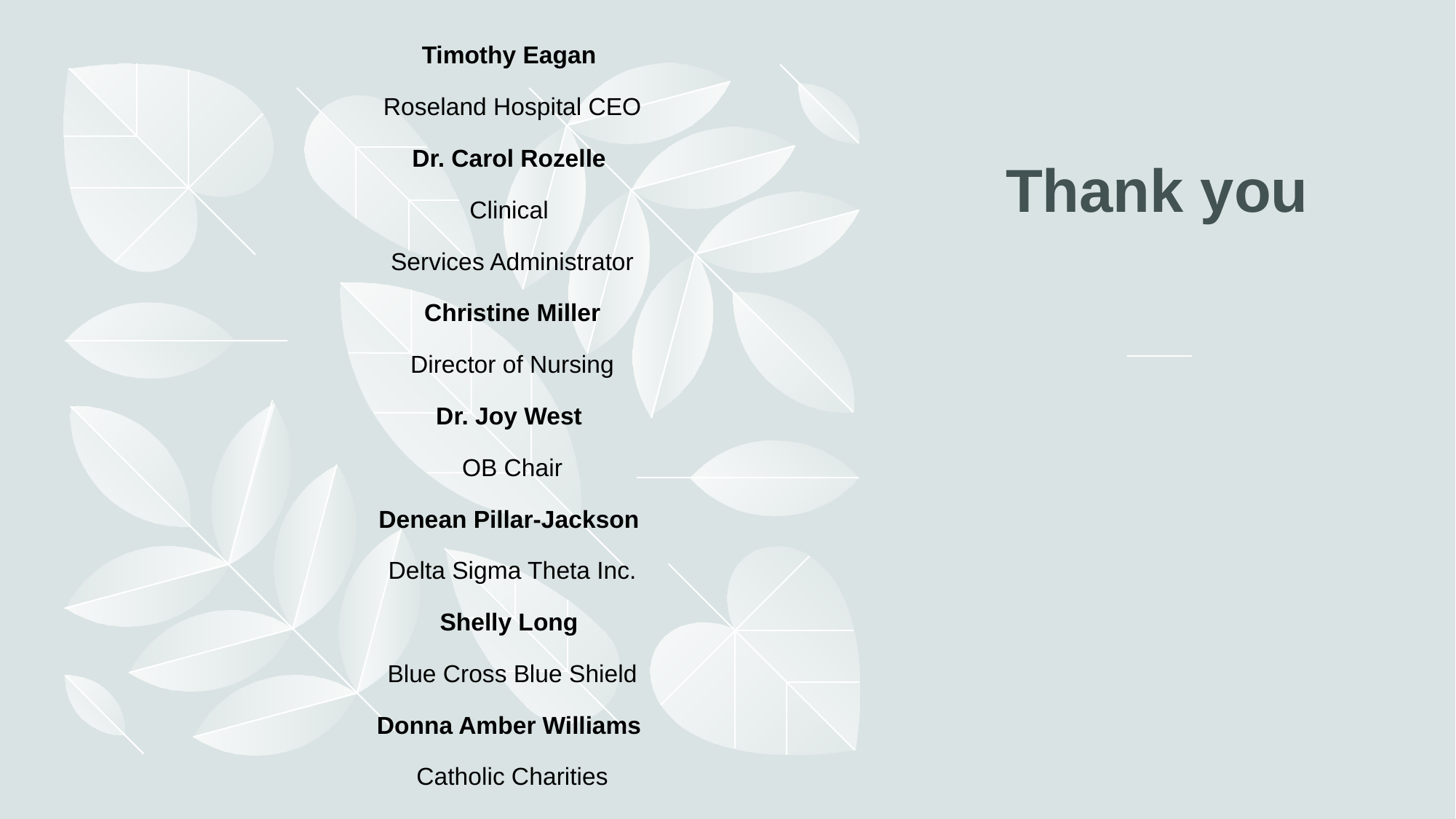

Timothy Eagan
Roseland Hospital CEO
Dr. Carol Rozelle
Clinical
Services Administrator
Christine Miller
Director of Nursing
Dr. Joy West
OB Chair
Denean Pillar-Jackson
Delta Sigma Theta Inc.
Shelly Long
Blue Cross Blue Shield
Donna Amber Williams
Catholic Charities

# Thank you